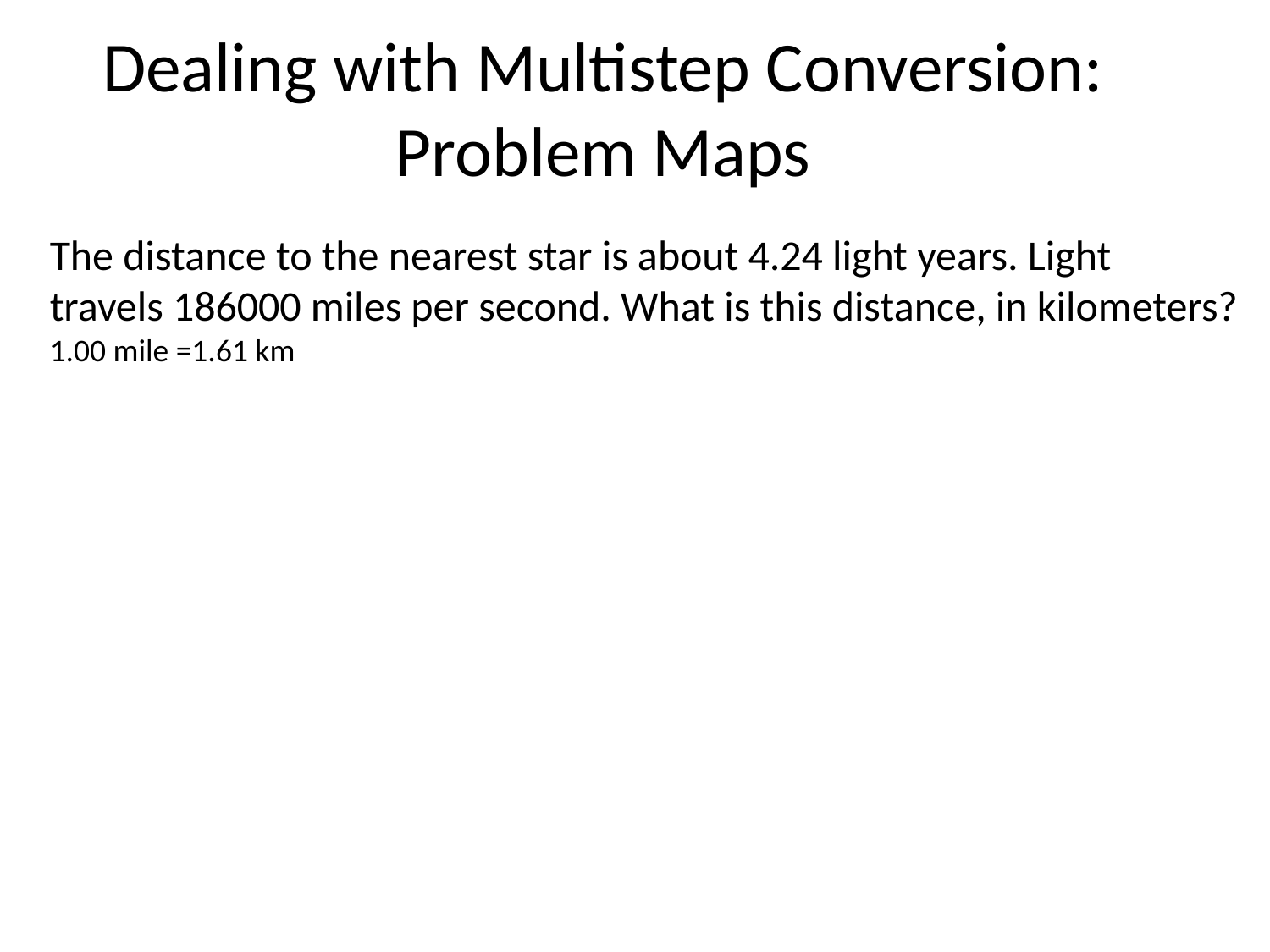

# Dealing with Multistep Conversion: Problem Maps
The distance to the nearest star is about 4.24 light years. Light
travels 186000 miles per second. What is this distance, in kilometers?
1.00 mile =1.61 km